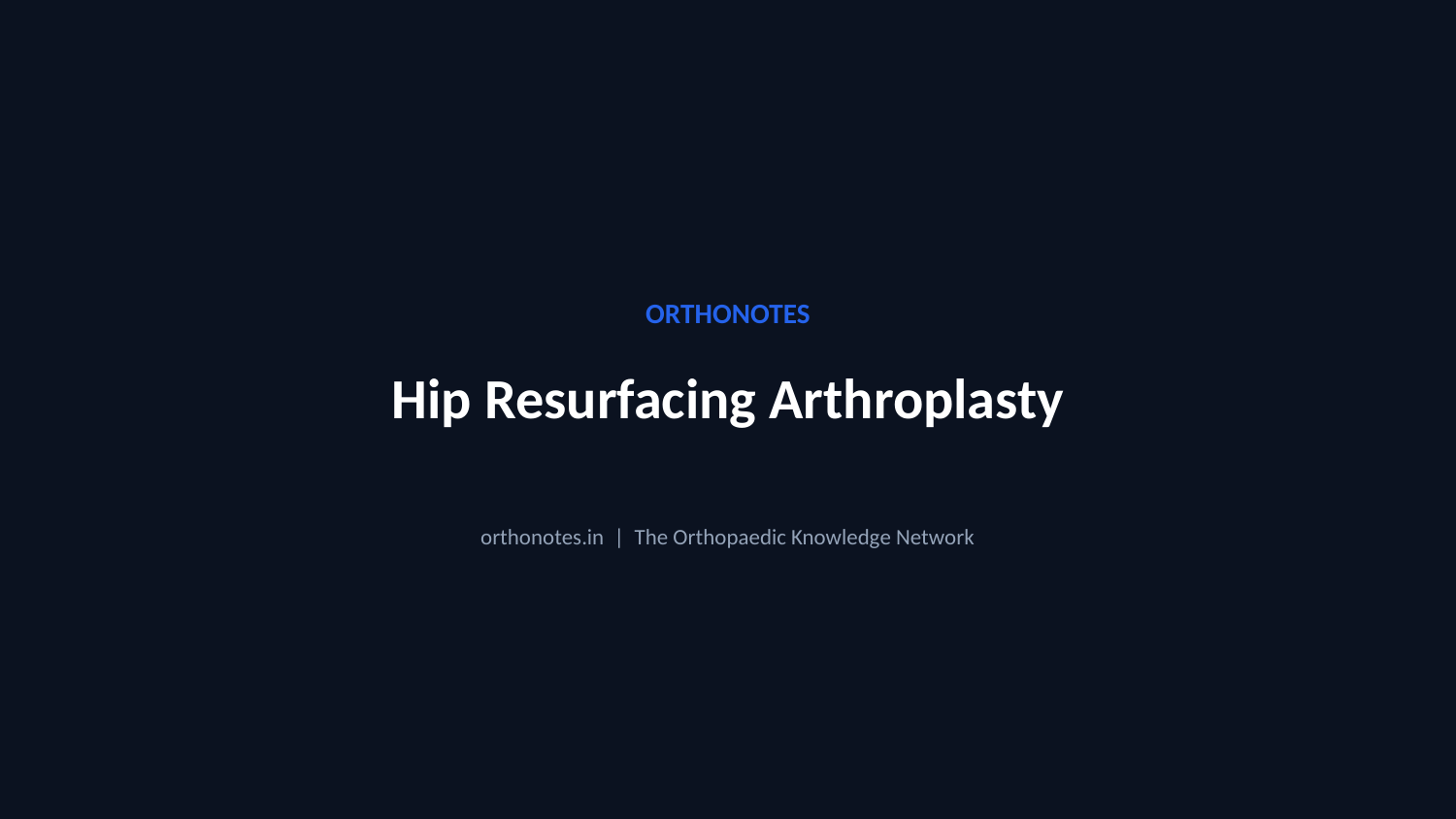

ORTHONOTES
Hip Resurfacing Arthroplasty
orthonotes.in  |  The Orthopaedic Knowledge Network